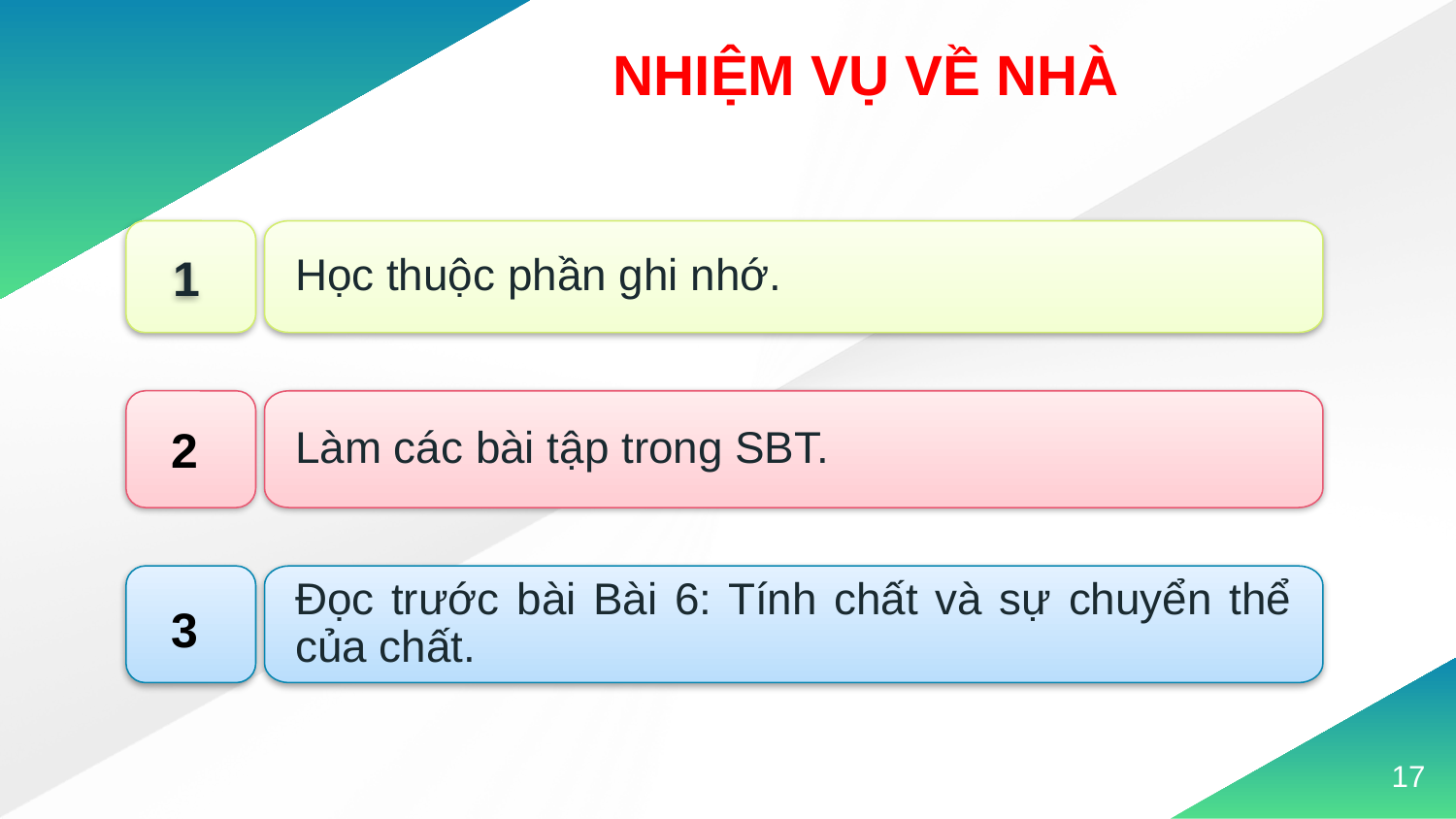

NHIỆM VỤ VỀ NHÀ

Học thuộc phần ghi nhớ.
1

Làm các bài tập trong SBT.
2

Đọc trước bài Bài 6: Tính chất và sự chuyển thể của chất.
3
17